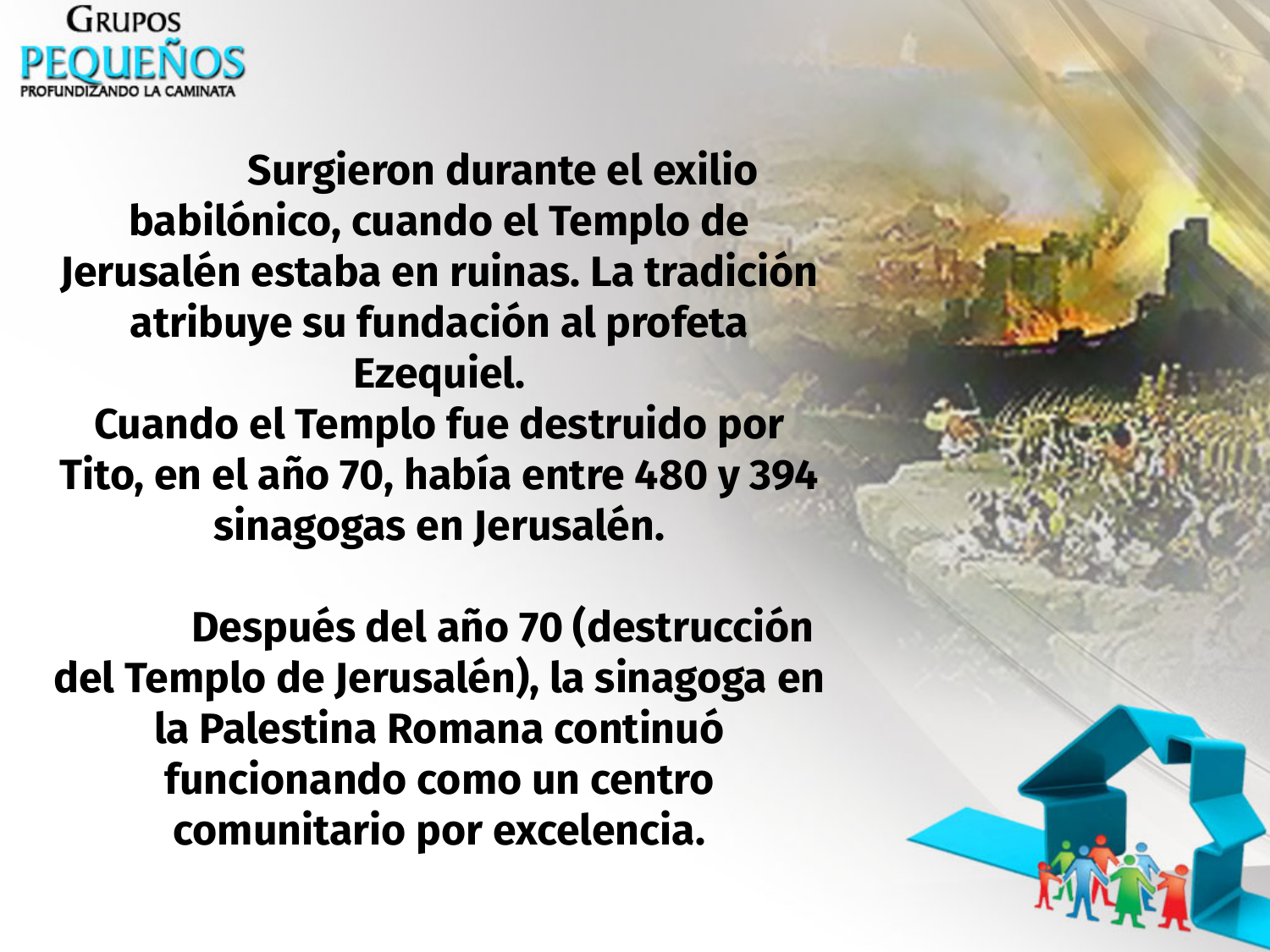

Surgieron durante el exilio babilónico, cuando el Templo de Jerusalén estaba en ruinas. La tradición atribuye su fundación al profeta Ezequiel.
Cuando el Templo fue destruido por Tito, en el año 70, había entre 480 y 394 sinagogas en Jerusalén.

	Después del año 70 (destrucción del Templo de Jerusalén), la sinagoga en la Palestina Romana continuó funcionando como un centro comunitario por excelencia.